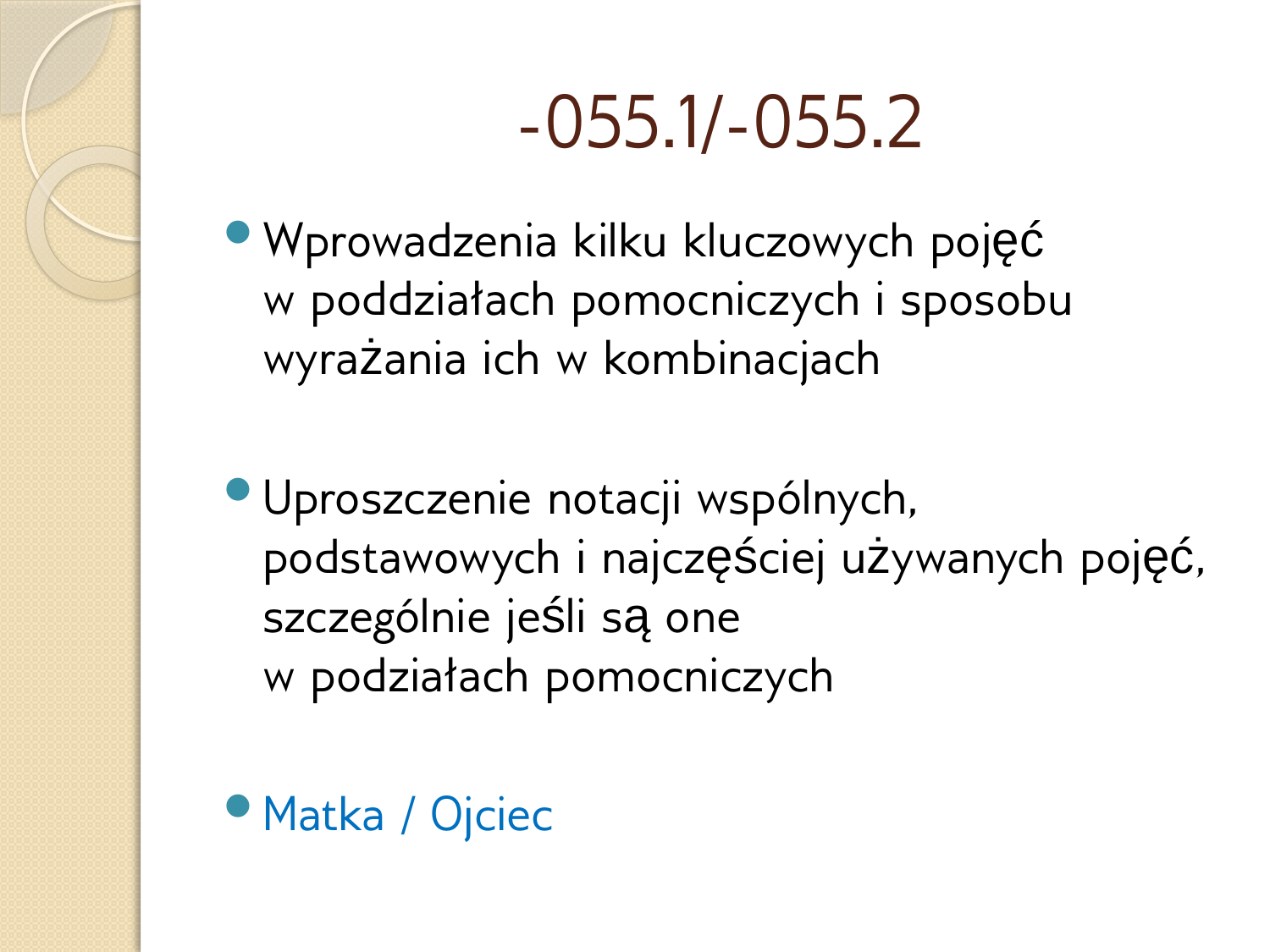

# -055.1/-055.2
Wprowadzenia kilku kluczowych pojęć
w poddziałach pomocniczych i sposobu wyrażania ich w kombinacjach

Uproszczenie notacji wspólnych, podstawowych i najczęściej używanych pojęć, szczególnie jeśli są one
w podziałach pomocniczych

Matka / Ojciec